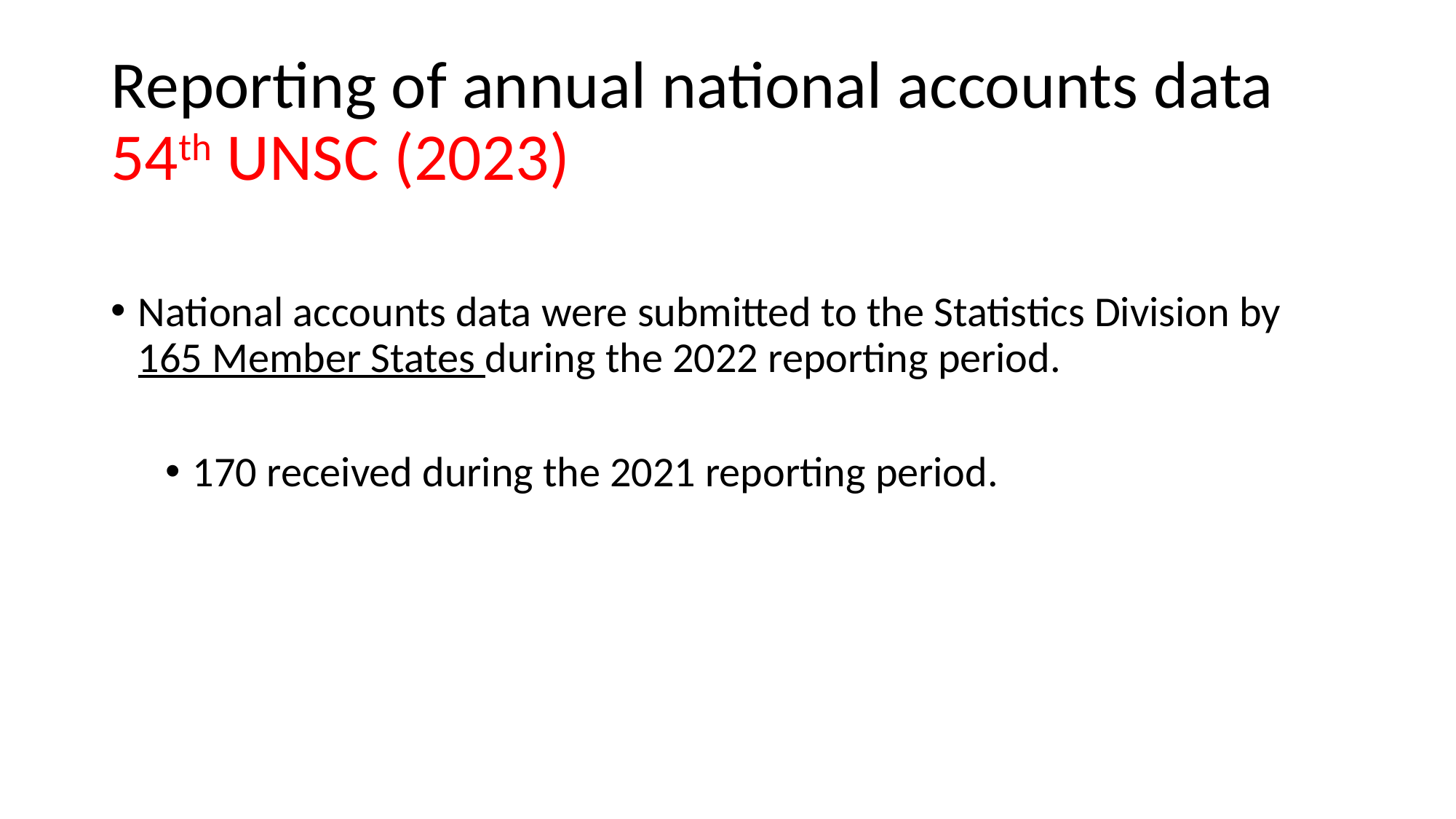

# Reporting of annual national accounts data 54th UNSC (2023)

National accounts data were submitted to the Statistics Division by 165 Member States during the 2022 reporting period.

170 received during the 2021 reporting period.